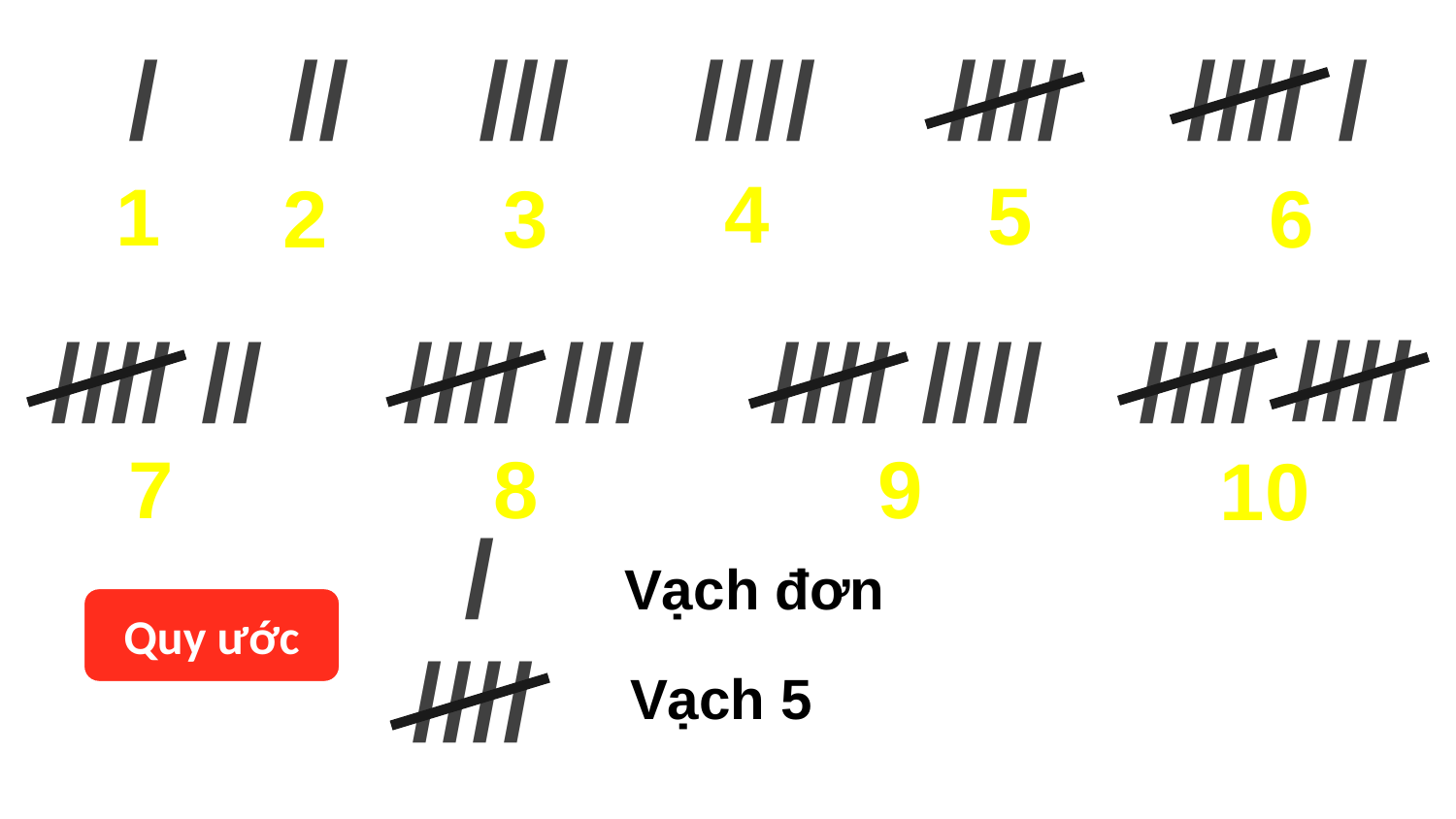

//
///
////
////
//// /
6
/
4
5
1
2
3
////
////
10
//// ////
9
//// //
7
//// ///
8
/
Vạch đơn
Quy ước
////
Vạch 5